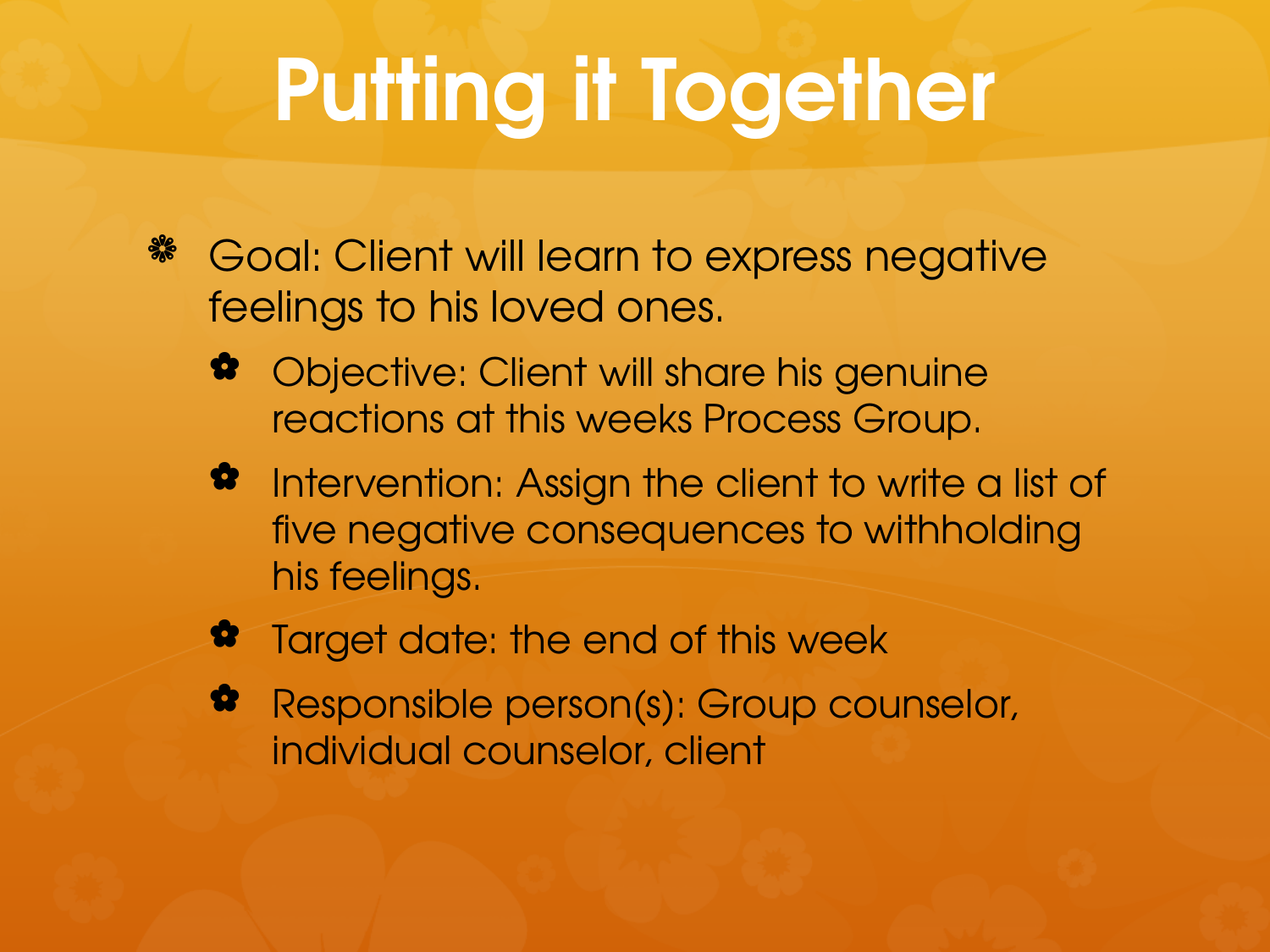

# Putting it Together
Goal: Client will learn to express negative feelings to his loved ones.
Objective: Client will share his genuine reactions at this weeks Process Group.
Intervention: Assign the client to write a list of five negative consequences to withholding his feelings.
Target date: the end of this week
Responsible person(s): Group counselor, individual counselor, client